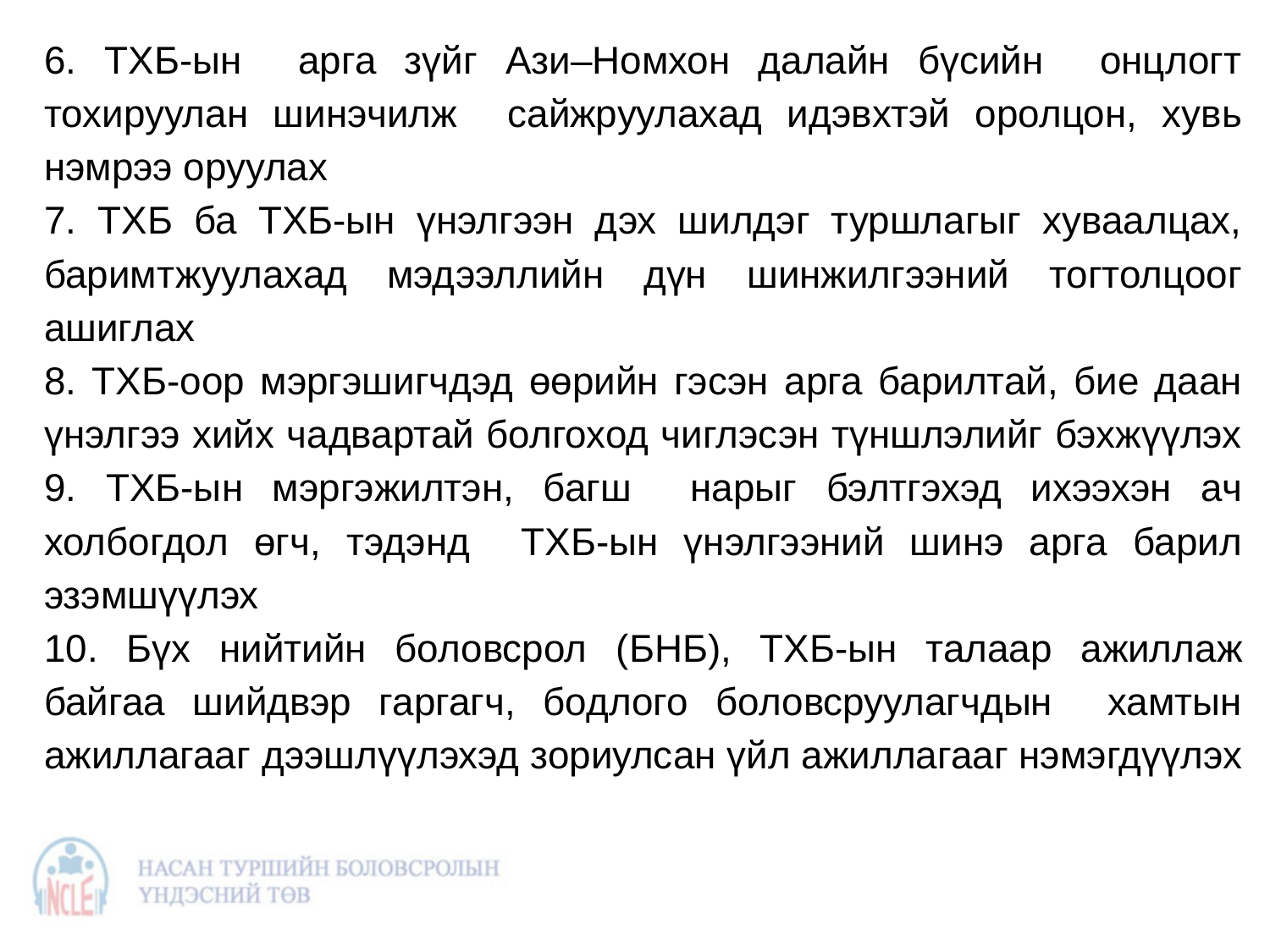

6. ТХБ-ын  арга зүйг Ази–Номхон далайн бүсийн  онцлогт тохируулан шинэчилж  сайжруулахад идэвхтэй оролцон, хувь нэмрээ оруулах
7. ТХБ ба ТХБ-ын үнэлгээн дэх шилдэг туршлагыг хуваалцах, баримтжуулахад мэдээллийн дүн шинжилгээний тогтолцоог ашиглах
8. ТХБ-оор мэргэшигчдэд өөрийн гэсэн арга барилтай, бие даан үнэлгээ хийх чадвартай болгоход чиглэсэн түншлэлийг бэхжүүлэх
9. ТХБ-ын мэргэжилтэн, багш  нарыг бэлтгэхэд ихээхэн ач холбогдол өгч, тэдэнд  ТХБ-ын үнэлгээний шинэ арга барил эзэмшүүлэх
10. Бүх нийтийн боловсрол (БНБ), ТХБ-ын талаар ажиллаж байгаа шийдвэр гаргагч, бодлого боловсруулагчдын  хамтын ажиллагааг дээшлүүлэхэд зориулсан үйл ажиллагааг нэмэгдүүлэх